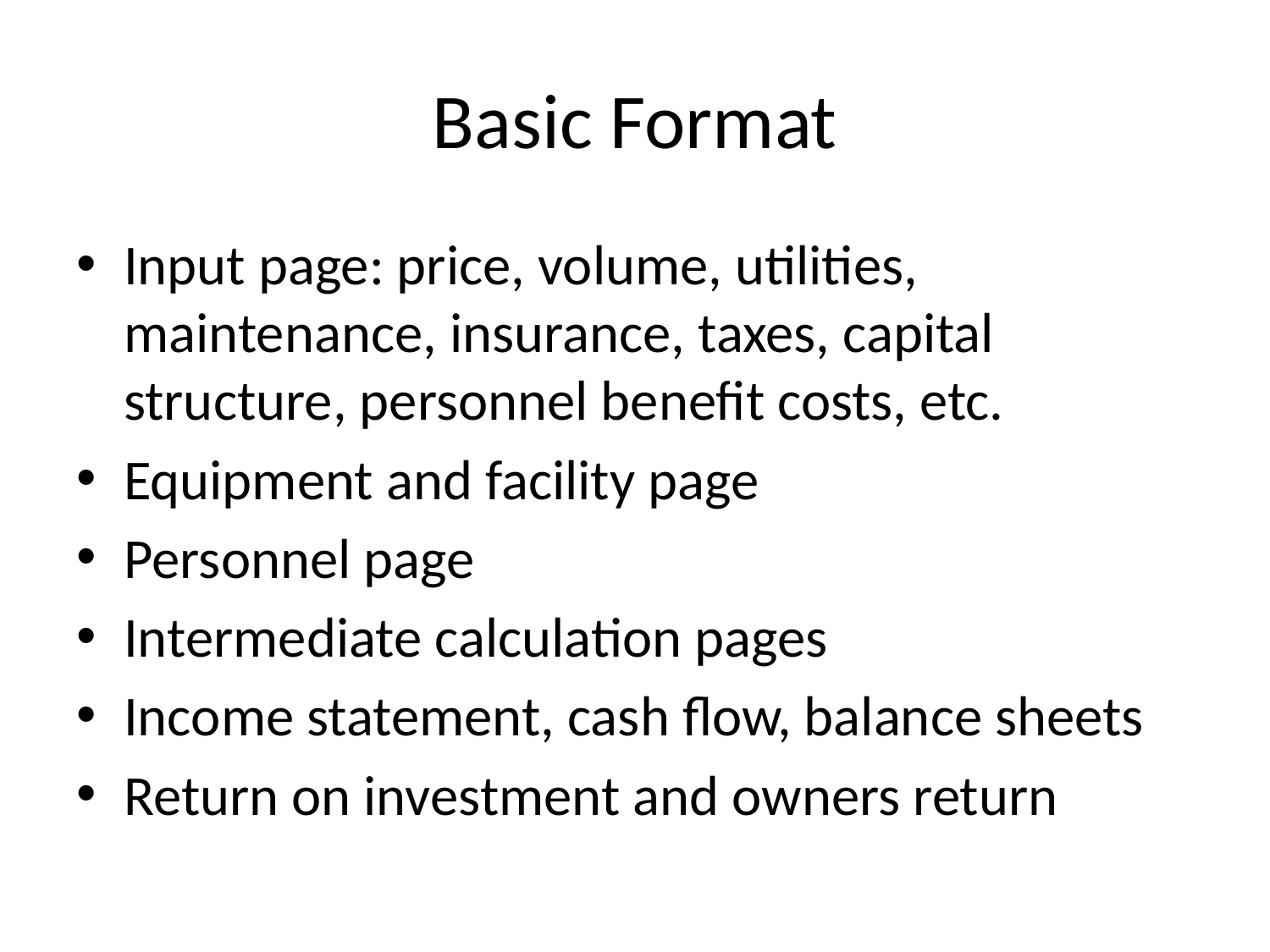

# Basic Format
Input page: price, volume, utilities, maintenance, insurance, taxes, capital structure, personnel benefit costs, etc.
Equipment and facility page
Personnel page
Intermediate calculation pages
Income statement, cash flow, balance sheets
Return on investment and owners return